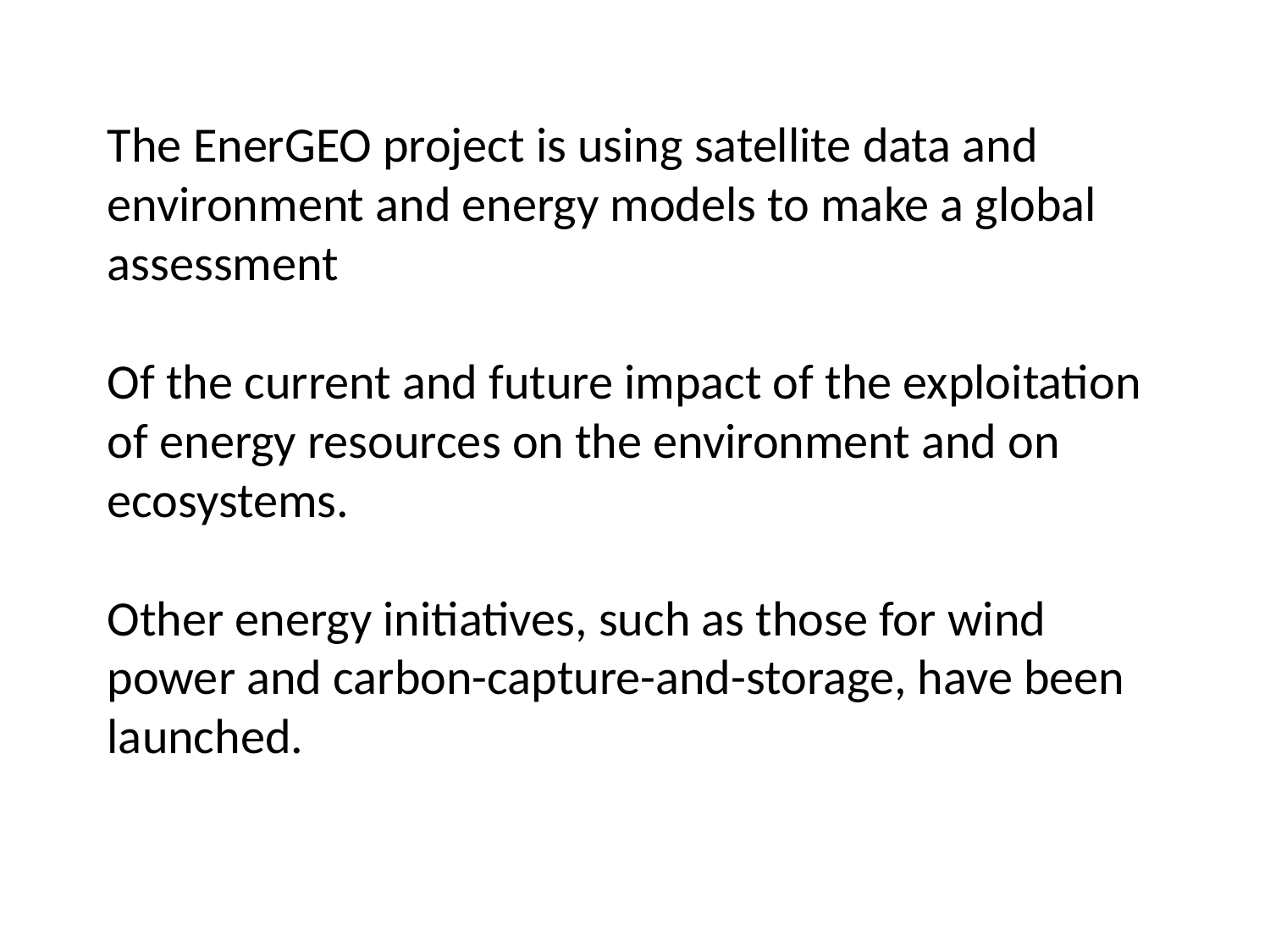

The EnerGEO project is using satellite data and environment and energy models to make a global assessment

Of the current and future impact of the exploitation of energy resources on the environment and on ecosystems.

Other energy initiatives, such as those for wind power and carbon-capture-and-storage, have been launched.